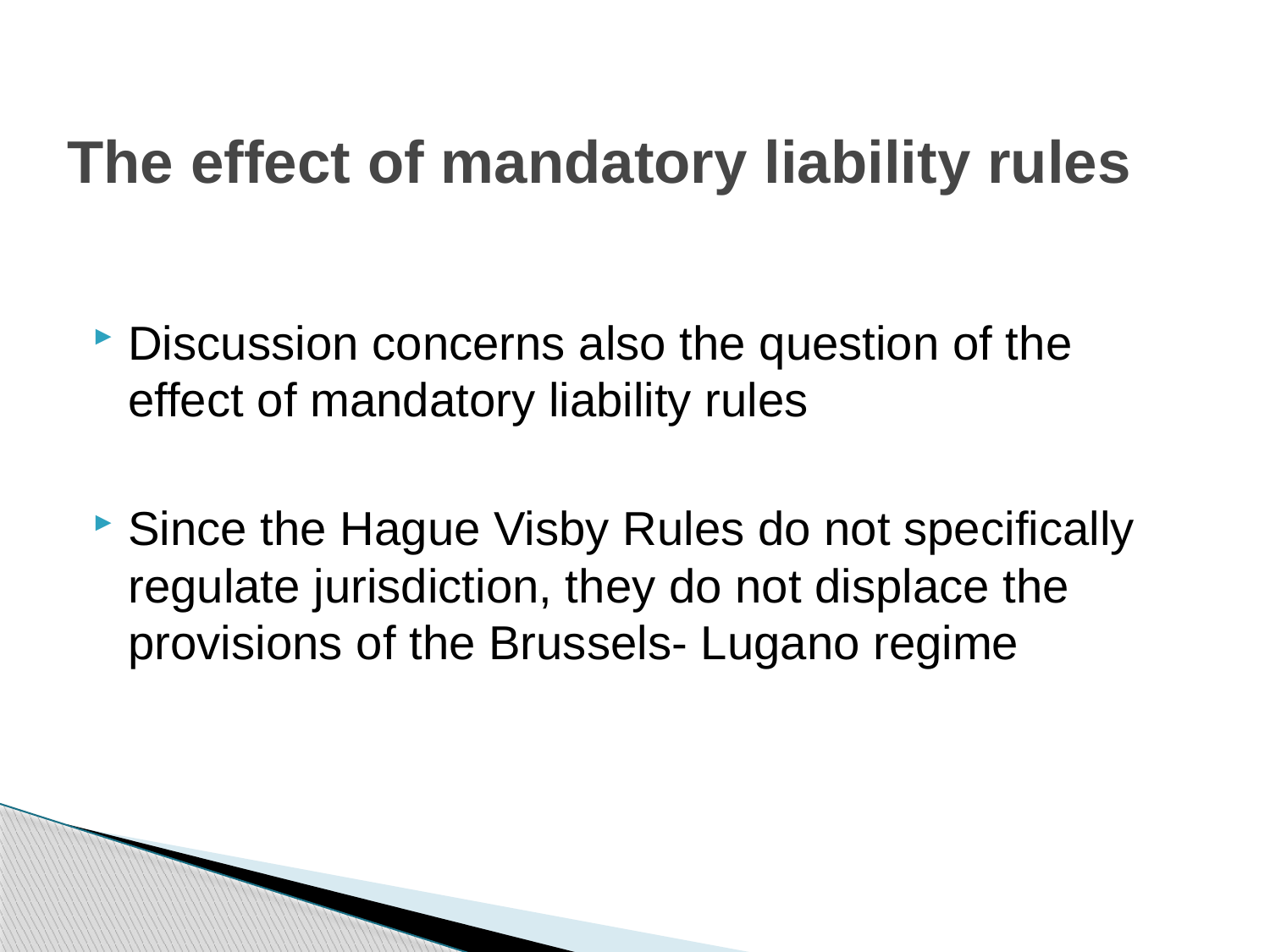

# The effect of mandatory liability rules
Discussion concerns also the question of the effect of mandatory liability rules

Since the Hague Visby Rules do not specifically regulate jurisdiction, they do not displace the provisions of the Brussels- Lugano regime